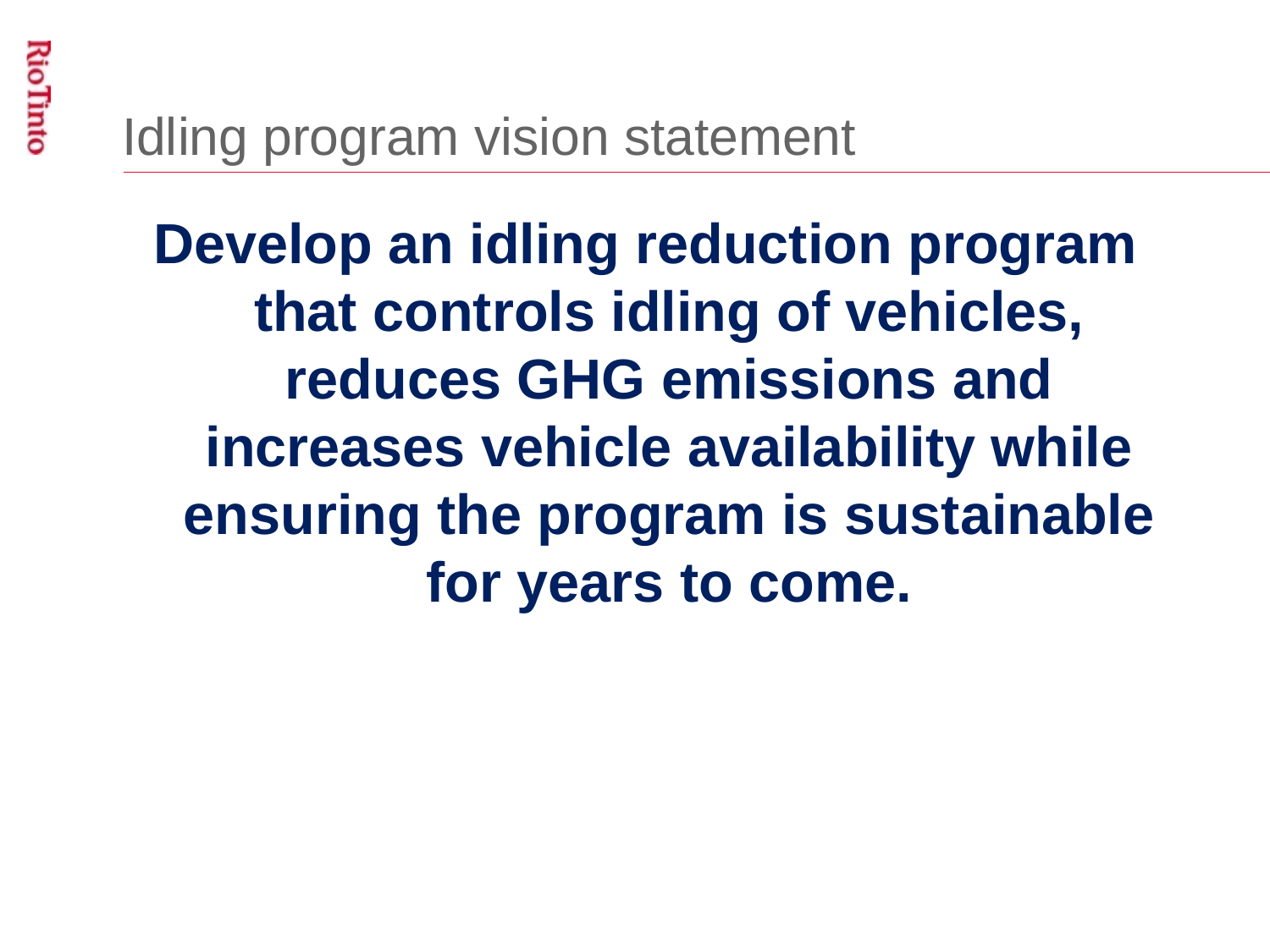

# Idling program vision statement
Develop an idling reduction program that controls idling of vehicles, reduces GHG emissions and increases vehicle availability while ensuring the program is sustainable for years to come.